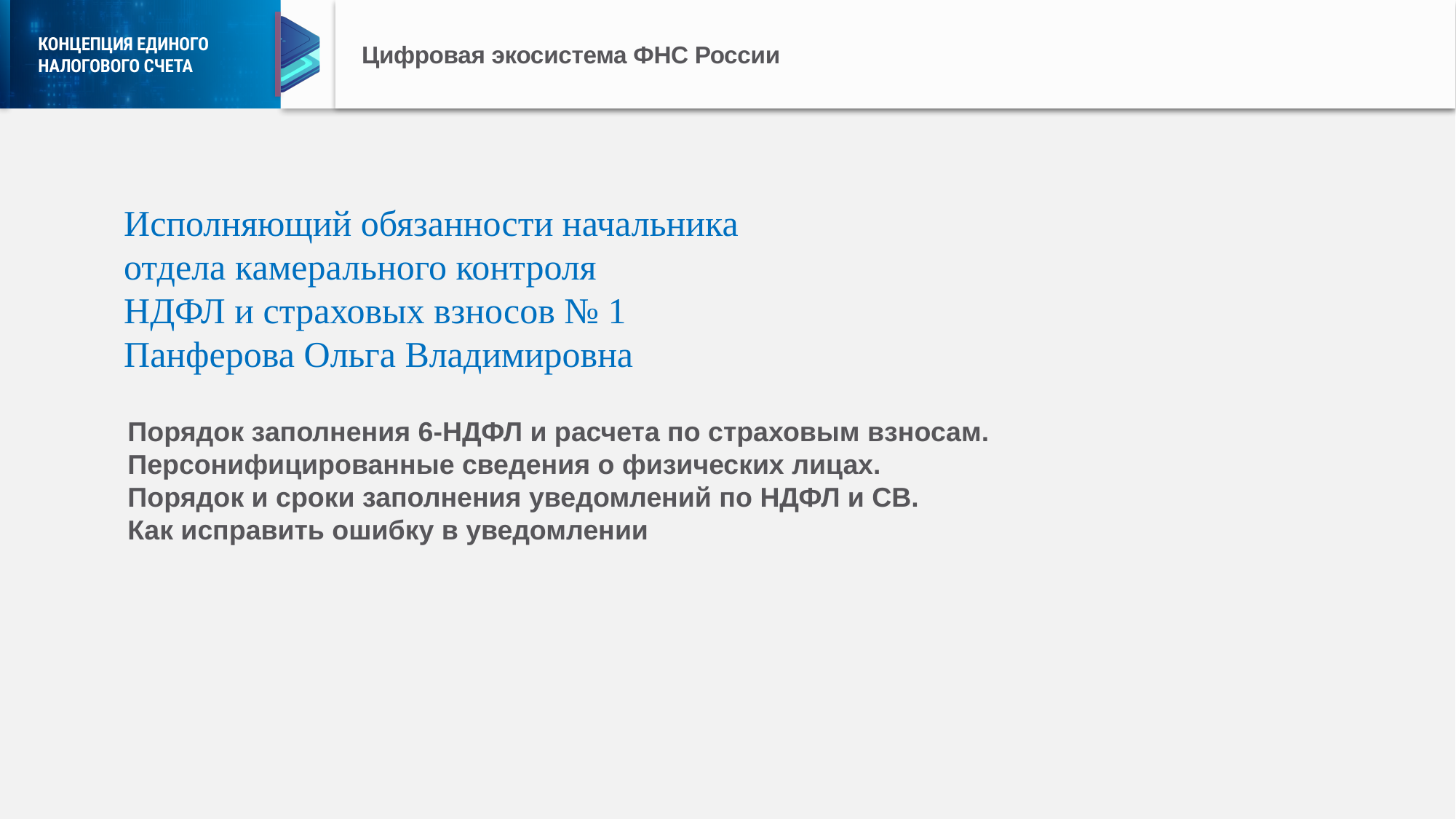

Цифровая экосистема ФНС России
Исполняющий обязанности начальника отдела камерального контроля
НДФЛ и страховых взносов № 1
Панферова Ольга Владимировна
Порядок заполнения 6-НДФЛ и расчета по страховым взносам. Персонифицированные сведения о физических лицах.
Порядок и сроки заполнения уведомлений по НДФЛ и СВ.
Как исправить ошибку в уведомлении